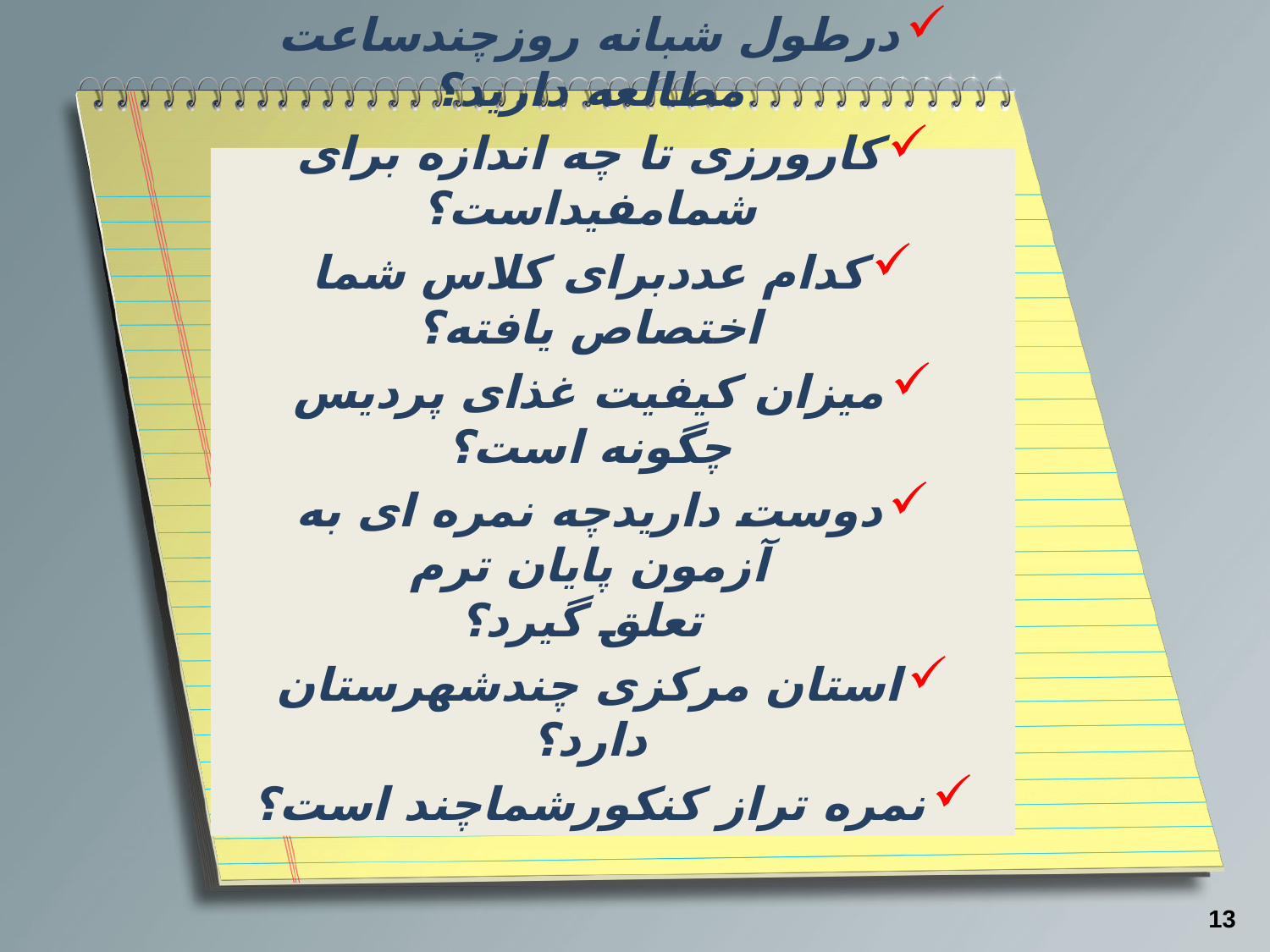

دوست دارید عضوکدام کارگروه باشید؟
درکتابخانه چه تعدادکتاب موجوداست؟
درطول شبانه روزچندساعت مطالعه دارید؟
کارورزی تا چه اندازه برای شمامفیداست؟
کدام عددبرای کلاس شما اختصاص یافته؟
میزان کیفیت غذای پردیس چگونه است؟
دوست داریدچه نمره ای به آزمون پایان ترم
 تعلق گیرد؟
استان مرکزی چندشهرستان دارد؟
نمره تراز کنکورشماچند است؟
13